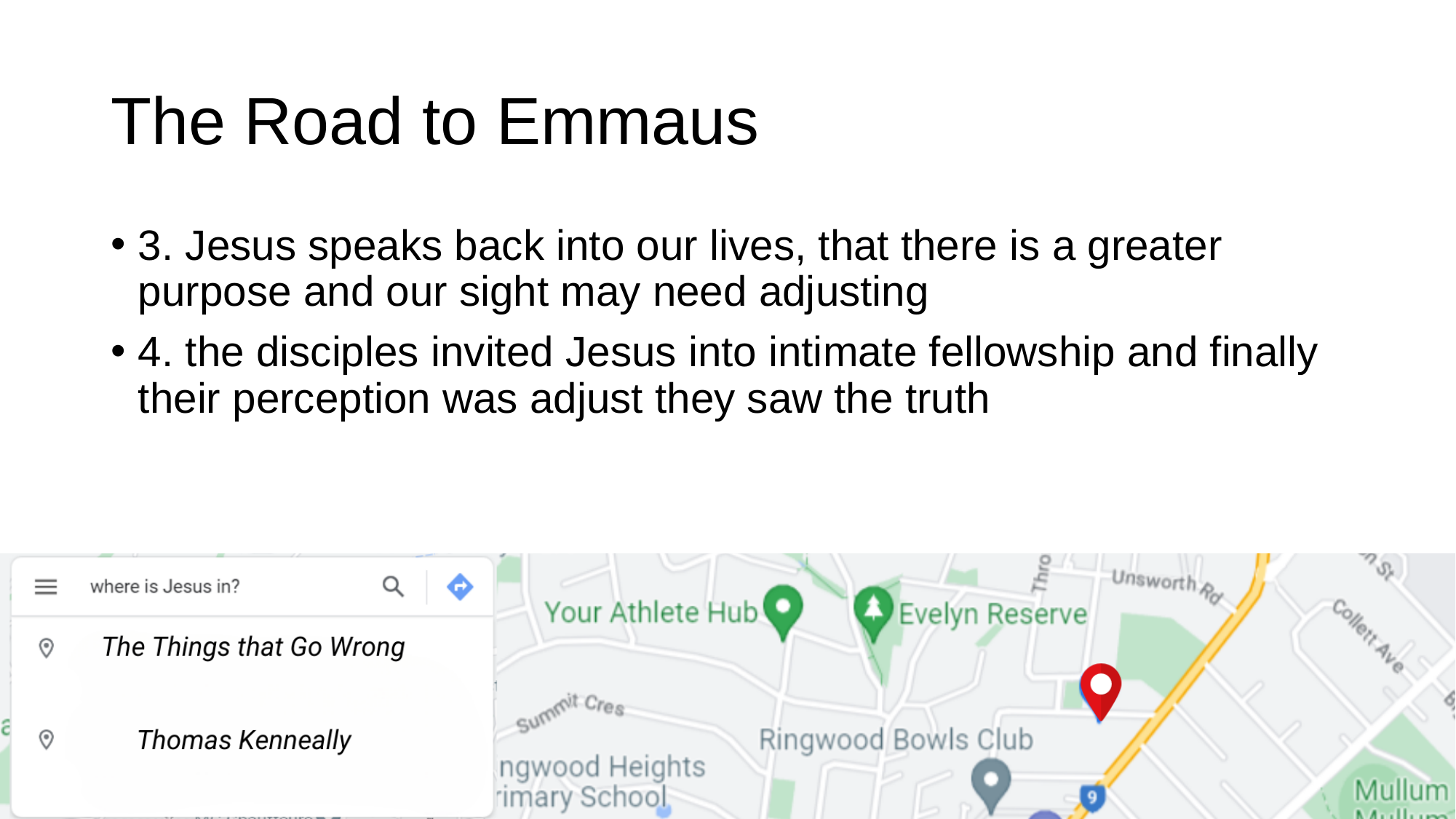

# The Road to Emmaus
3. Jesus speaks back into our lives, that there is a greater purpose and our sight may need adjusting
4. the disciples invited Jesus into intimate fellowship and finally their perception was adjust they saw the truth